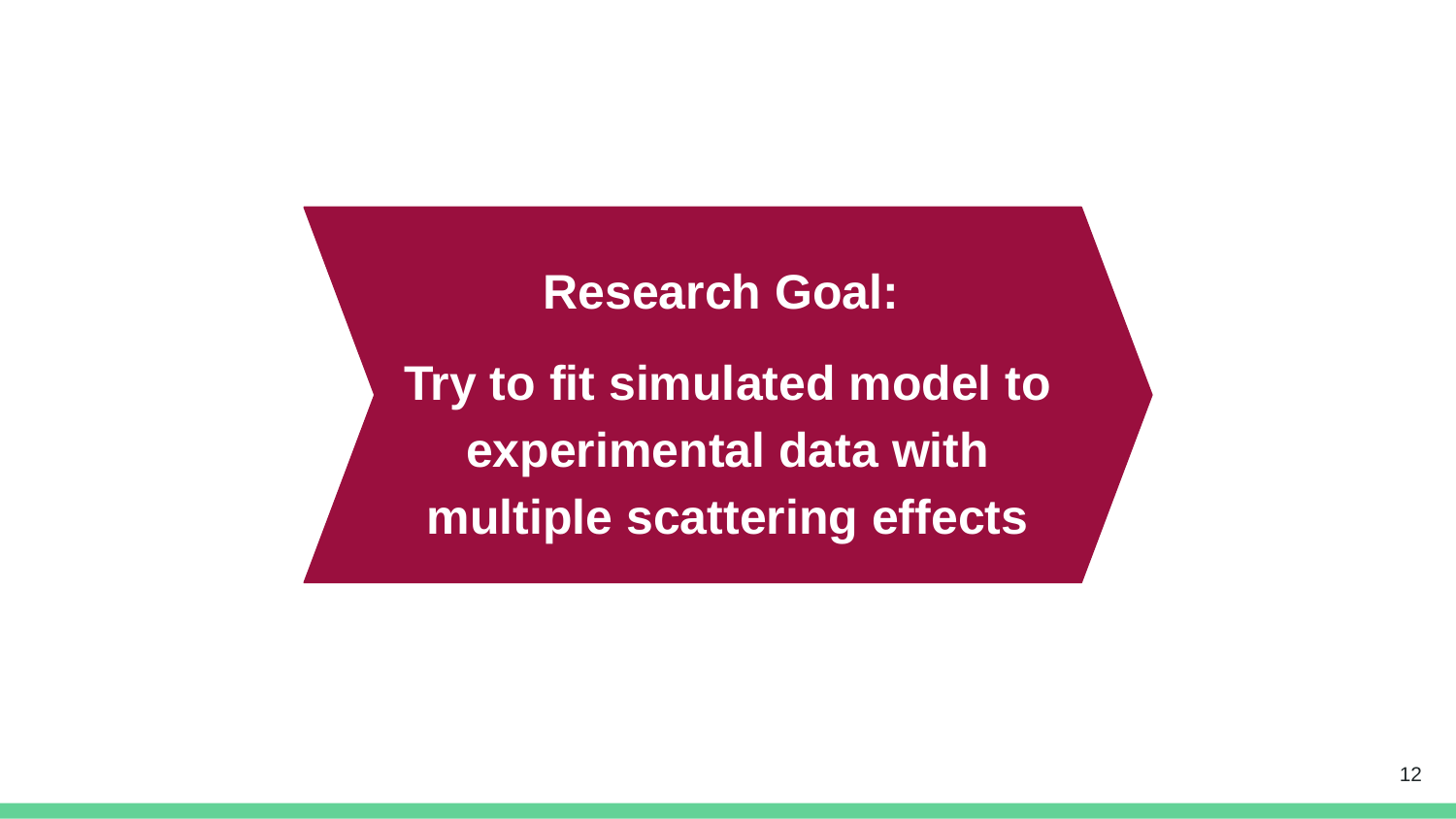

Research Goal:
Try to fit simulated model to experimental data with multiple scattering effects
12